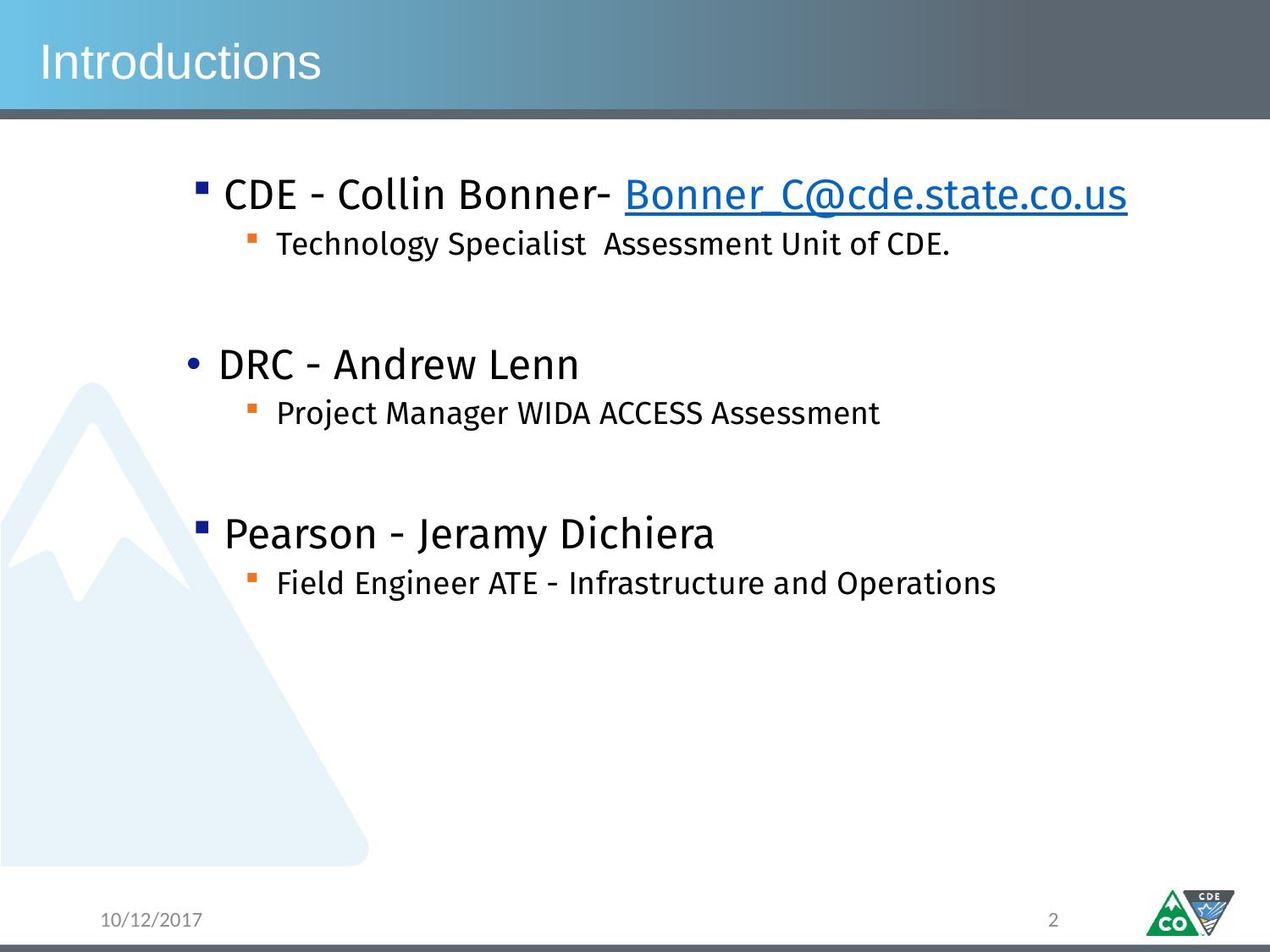

# Introductions
CDE - Collin Bonner- Bonner_C@cde.state.co.us
Technology Specialist  Assessment Unit of CDE.

DRC - Andrew Lenn
Project Manager WIDA ACCESS Assessment

Pearson - Jeramy Dichiera
Field Engineer ATE - Infrastructure and Operations